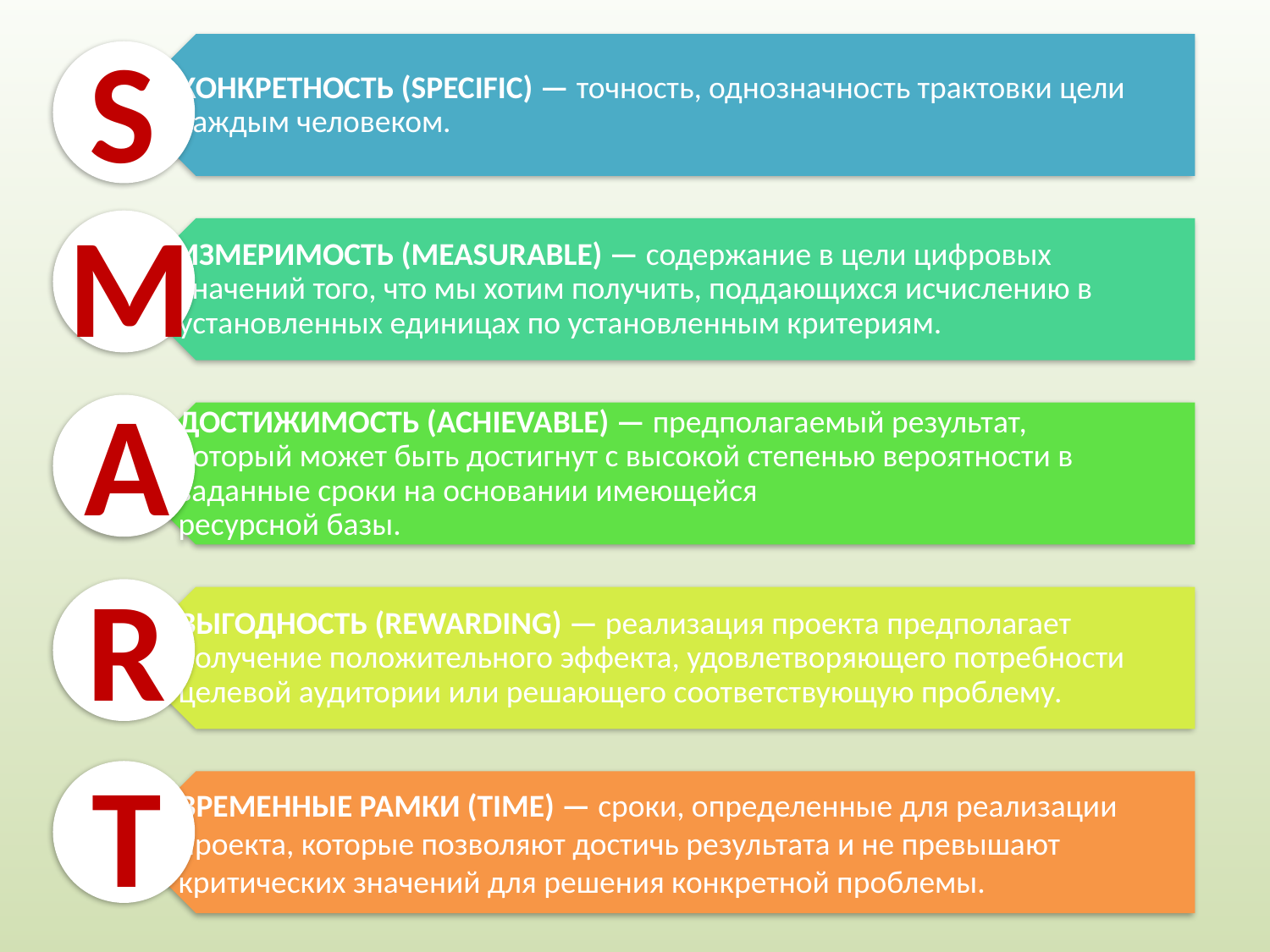

КОНКРЕТНОСТЬ (SPECIFIC) — точность, однозначность трактовки цели каждым человеком.
ИЗМЕРИМОСТЬ (MEASURABLE) — содержание в цели цифровых значений того, что мы хотим получить, поддающихся исчислению в установленных единицах по установленным критериям.
ДОСТИЖИМОСТЬ (ACHIEVABLE) — предполагаемый результат, который может быть достигнут с высокой степенью вероятности в заданные сроки на основании имеющейся
ресурсной базы.
ВЫГОДНОСТЬ (REWARDING) — реализация проекта предполагает получение положительного эффекта, удовлетворяющего потребности целевой аудитории или решающего соответствующую проблему.
ВРЕМЕННЫЕ РАМКИ (TIME) — сроки, определенные для реализации проекта, которые позволяют достичь результата и не превышают критических значений для решения конкретной проблемы.

S
# M
A
R
T